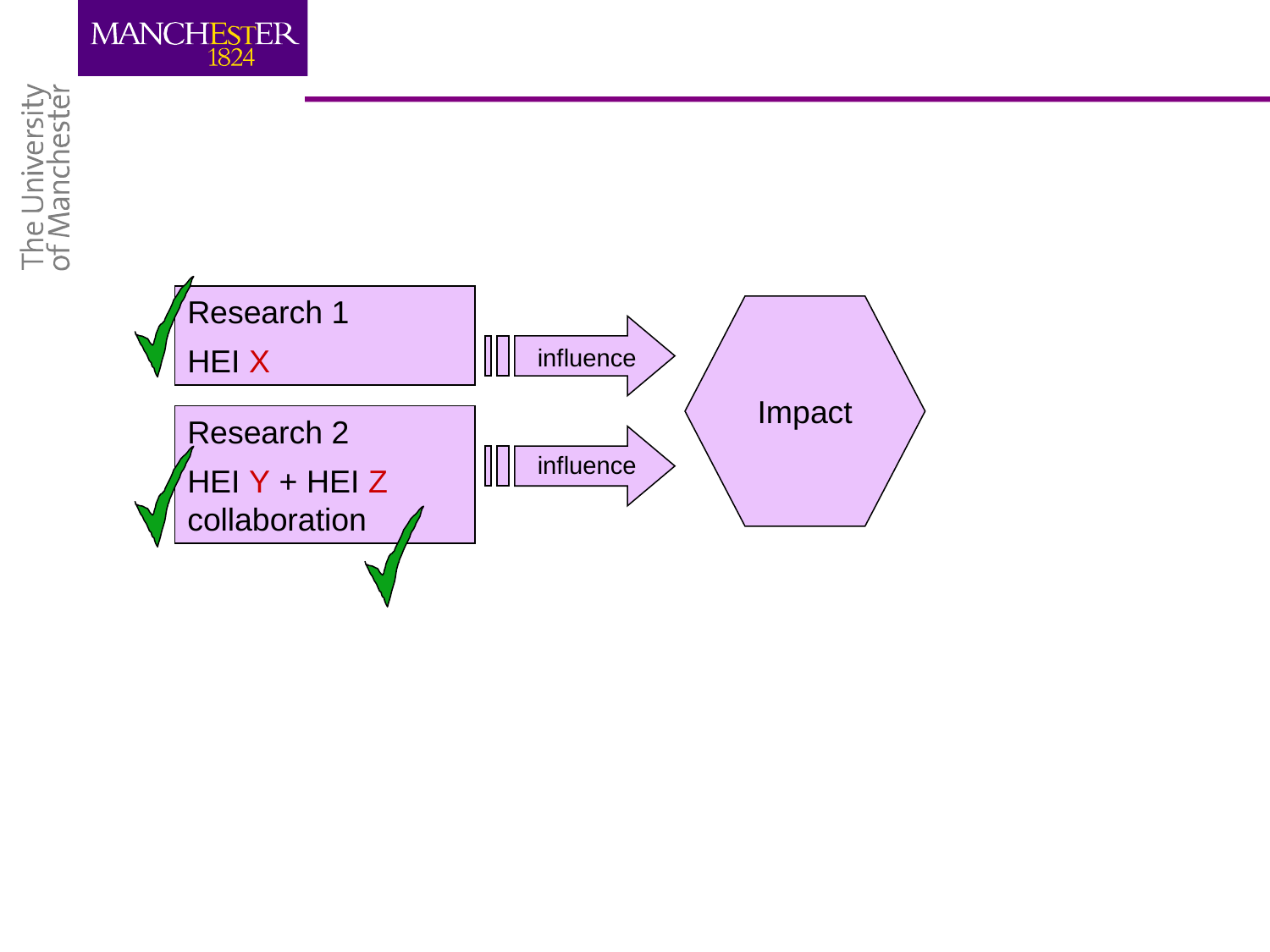

Research 1
HEI X
Impact

influence
Research 2
HEI Y + HEI Z collaboration

influence